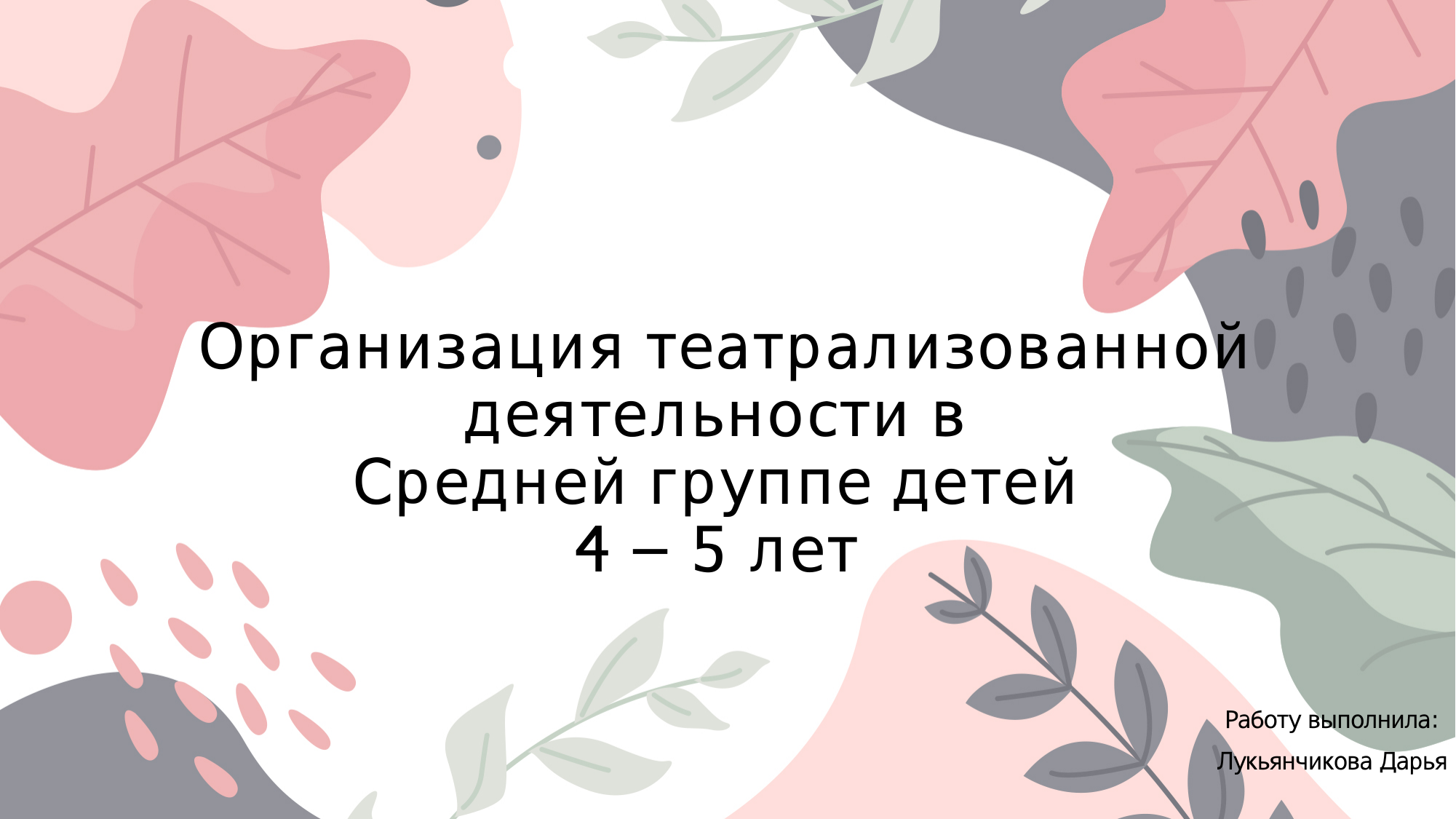

# Организация театрализованной деятельности в Средней группе детей 4 – 5 лет
Работу выполнила:
Лукьянчикова Дарья